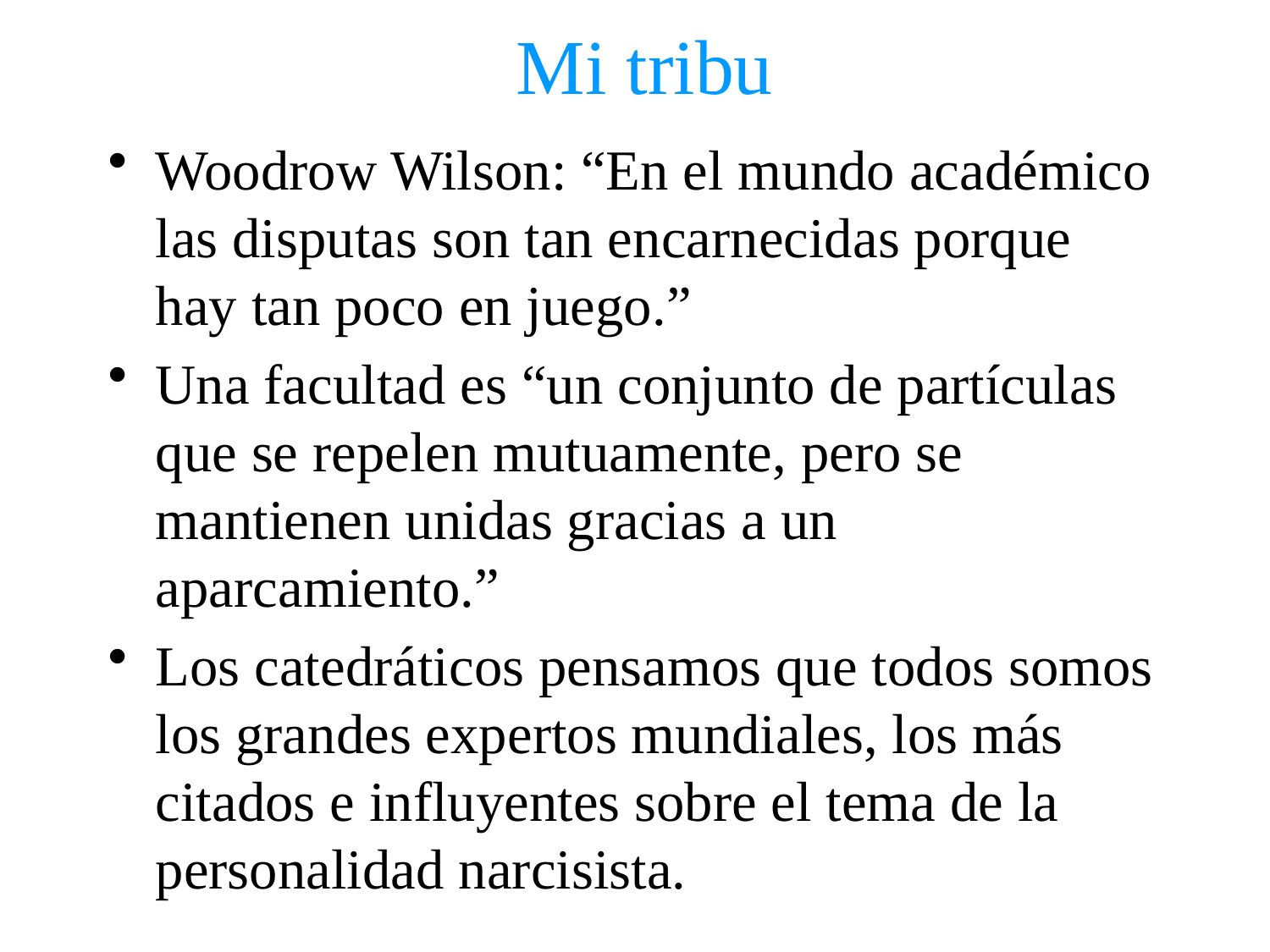

# Mi tribu
Woodrow Wilson: “En el mundo académico las disputas son tan encarnecidas porque hay tan poco en juego.”
Una facultad es “un conjunto de partículas que se repelen mutuamente, pero se mantienen unidas gracias a un aparcamiento.”
Los catedráticos pensamos que todos somos los grandes expertos mundiales, los más citados e influyentes sobre el tema de la personalidad narcisista.